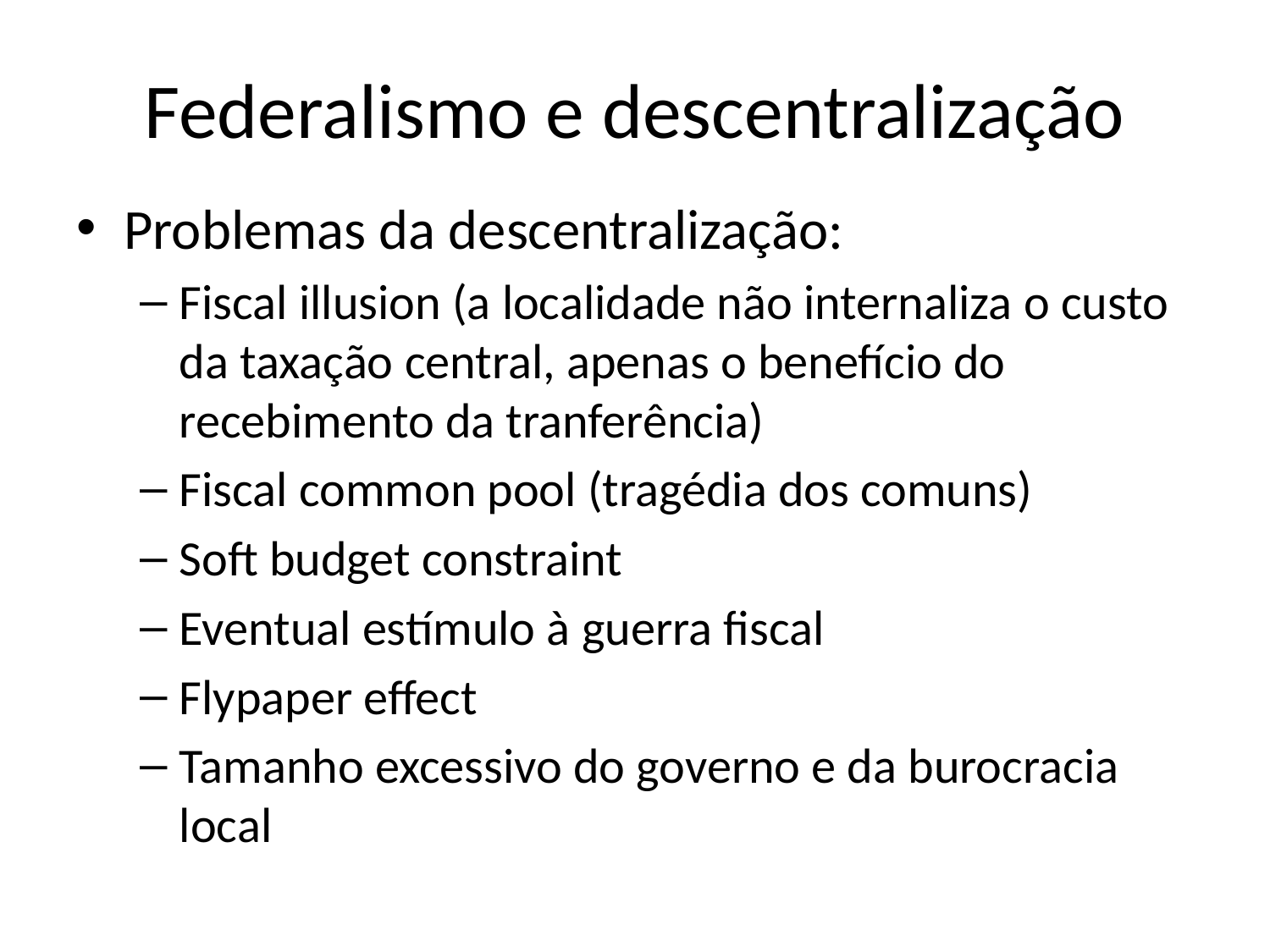

# Federalismo e descentralização
Problemas da descentralização:
Fiscal illusion (a localidade não internaliza o custo da taxação central, apenas o benefício do recebimento da tranferência)
Fiscal common pool (tragédia dos comuns)
Soft budget constraint
Eventual estímulo à guerra fiscal
Flypaper effect
Tamanho excessivo do governo e da burocracia local